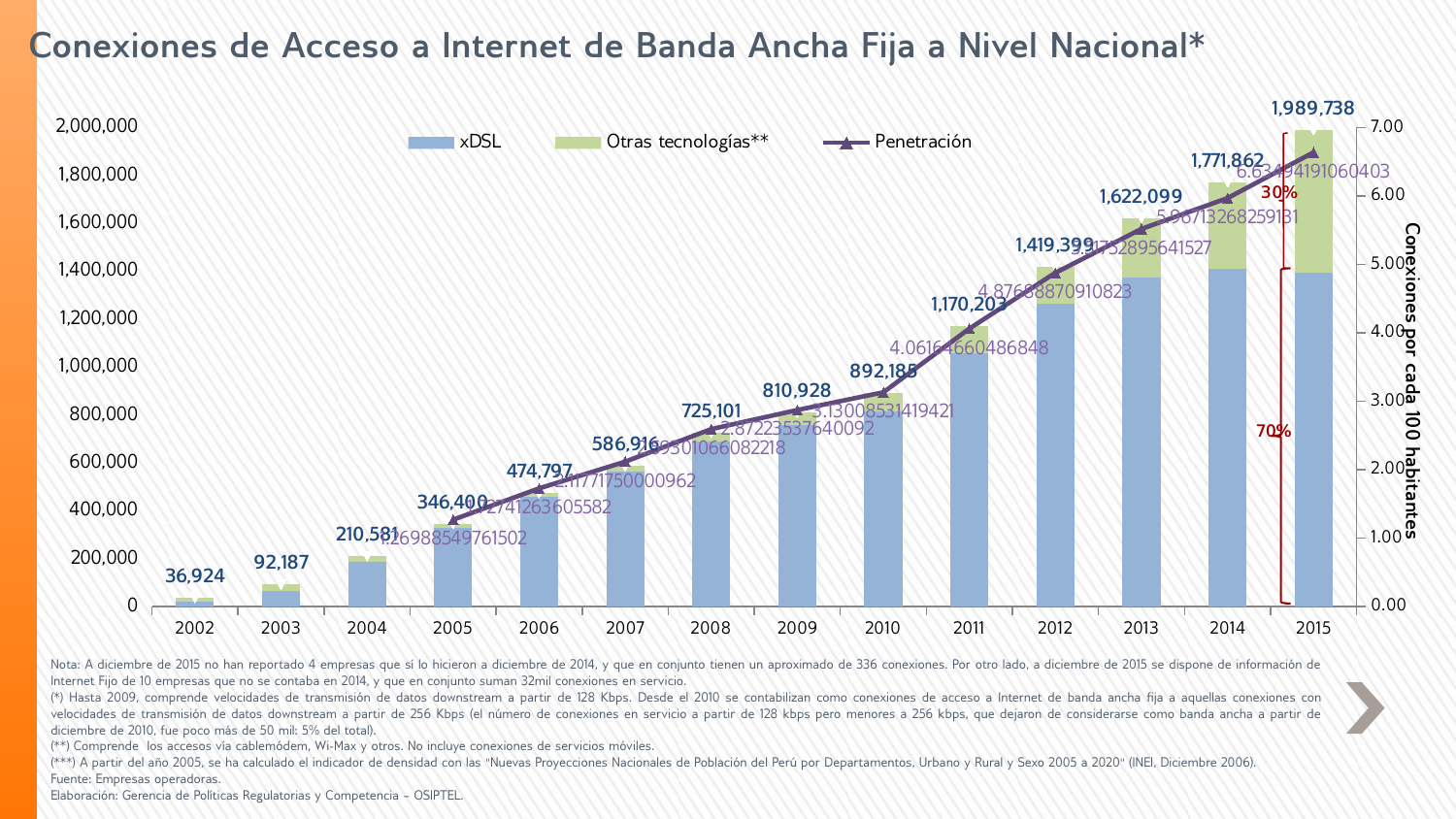

Conexiones de Acceso a Internet de Banda Ancha Fija a Nivel Nacional*

### Chart

| Category | xDSL | Otras tecnologías** | Banda Ancha*
Total | Penetración |
|---|---|---|---|---|
| 2002 | 20375.0 | 16549.0 | 36924.0 | None |
| 2003 | 63641.0 | 28546.0 | 92187.0 | None |
| 2004 | 185516.0 | 25065.0 | 210581.0 | None |
| 2005 | 327982.0 | 18418.0 | 346400.0 | 1.26988549761502 |
| 2006 | 458730.0 | 16067.0 | 474797.0 | 1.7274126360558189 |
| 2007 | 565007.0 | 21909.0 | 586916.0 | 2.1177175000096216 |
| 2008 | 688260.0 | 36841.0 | 725101.0 | 2.593010660822182 |
| 2009 | 758418.0 | 52510.0 | 810928.0 | 2.8722353764009223 |
| 2010 | 816534.0 | 75651.0 | 892185.0 | 3.130085314194211 |
| 2011 | 1056594.0 | 113609.0 | 1170203.0 | 4.0616466048684785 |
| 2012 | 1264381.0 | 155018.0 | 1419399.0 | 4.8768887091082265 |
| 2013 | 1371760.0 | 250339.0 | 1622099.0 | 5.51752895641527 |
| 2014 | 1411015.0 | 360847.0 | 1771862.0 | 5.967132682591306 |
| 2015 | 1394550.0 | 595188.0 | 1989738.0 | 6.634941910604026 |
Nota: A diciembre de 2015 no han reportado 4 empresas que sí lo hicieron a diciembre de 2014, y que en conjunto tienen un aproximado de 336 conexiones. Por otro lado, a diciembre de 2015 se dispone de información de Internet Fijo de 10 empresas que no se contaba en 2014, y que en conjunto suman 32mil conexiones en servicio.
(*) Hasta 2009, comprende velocidades de transmisión de datos downstream a partir de 128 Kbps. Desde el 2010 se contabilizan como conexiones de acceso a Internet de banda ancha fija a aquellas conexiones con velocidades de transmisión de datos downstream a partir de 256 Kbps (el número de conexiones en servicio a partir de 128 kbps pero menores a 256 kbps, que dejaron de considerarse como banda ancha a partir de diciembre de 2010, fue poco más de 50 mil: 5% del total).
(**) Comprende  los accesos vía cablemódem, Wi-Max y otros. No incluye conexiones de servicios móviles.
(***) A partir del año 2005, se ha calculado el indicador de densidad con las "Nuevas Proyecciones Nacionales de Población del Perú por Departamentos, Urbano y Rural y Sexo 2005 a 2020" (INEI, Diciembre 2006).
Fuente: Empresas operadoras.
Elaboración: Gerencia de Políticas Regulatorias y Competencia – OSIPTEL.